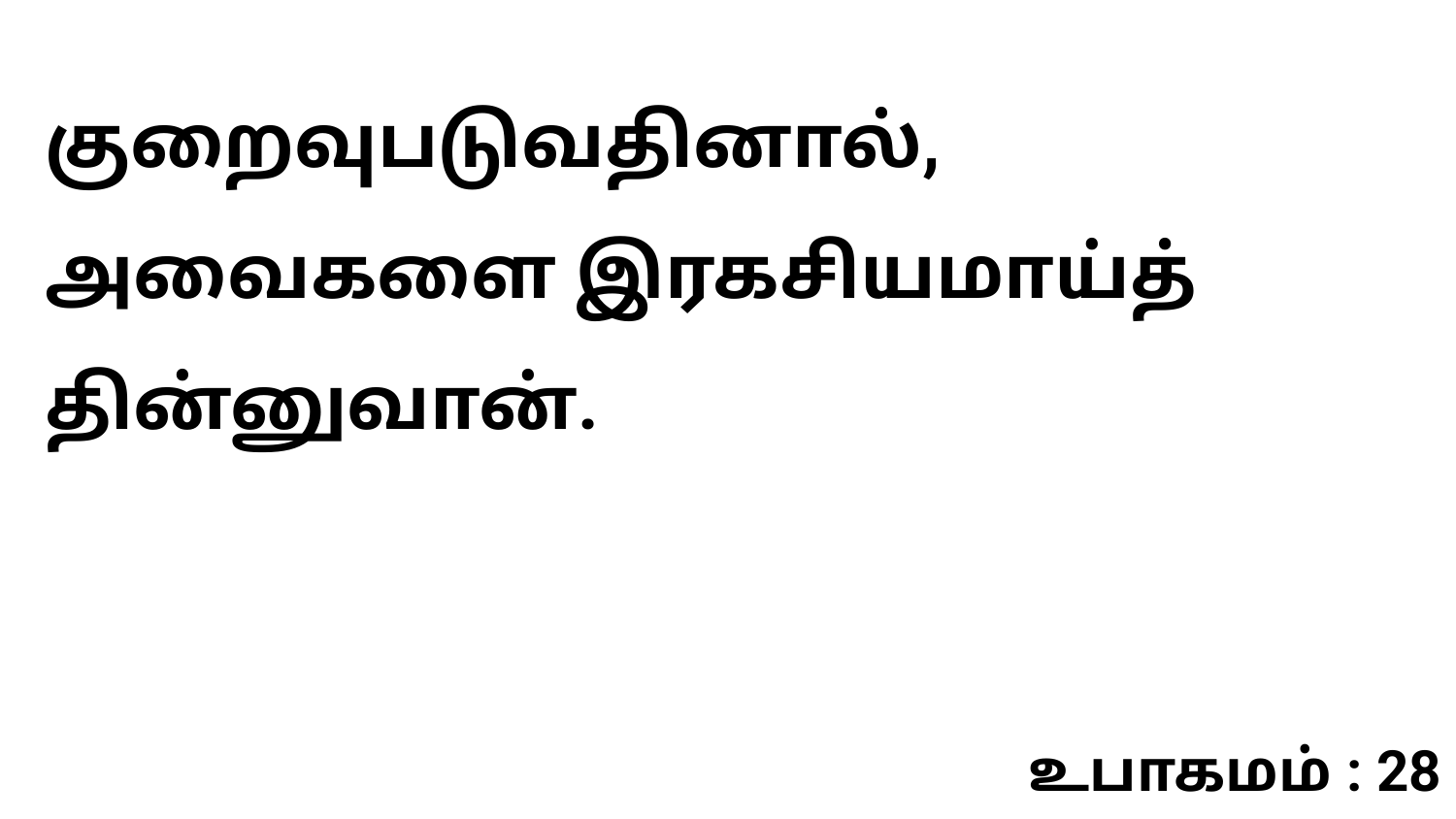

குறைவுபடுவதினால், அவைகளை இரகசியமாய்த் தின்னுவான்.
உபாகமம் : 28